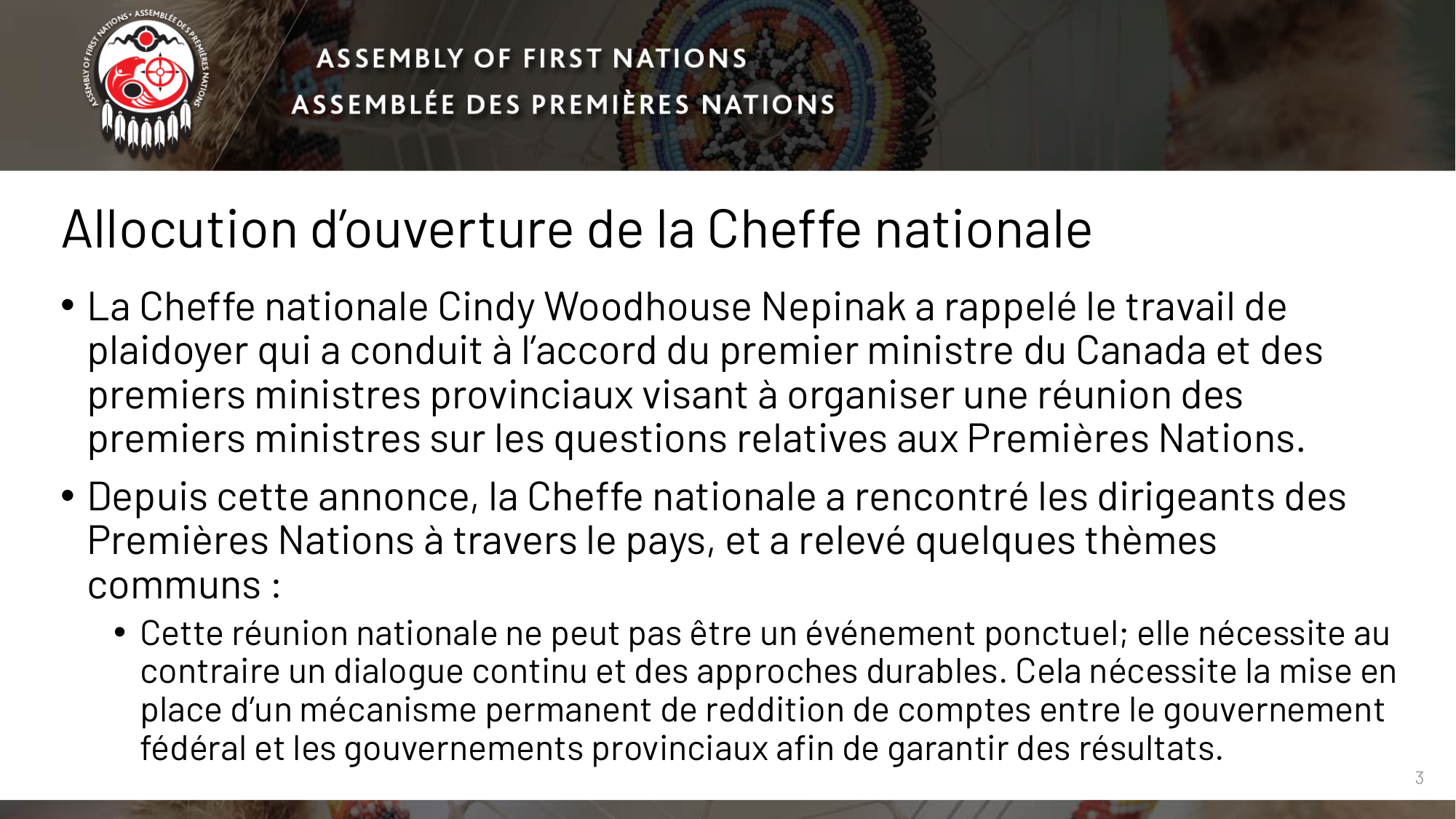

# Allocution d’ouverture de la Cheffe nationale
La Cheffe nationale Cindy Woodhouse Nepinak a rappelé le travail de plaidoyer qui a conduit à l’accord du premier ministre du Canada et des premiers ministres provinciaux visant à organiser une réunion des premiers ministres sur les questions relatives aux Premières Nations.
Depuis cette annonce, la Cheffe nationale a rencontré les dirigeants des Premières Nations à travers le pays, et a relevé quelques thèmes communs :
Cette réunion nationale ne peut pas être un événement ponctuel; elle nécessite au contraire un dialogue continu et des approches durables. Cela nécessite la mise en place d’un mécanisme permanent de reddition de comptes entre le gouvernement fédéral et les gouvernements provinciaux afin de garantir des résultats.
3